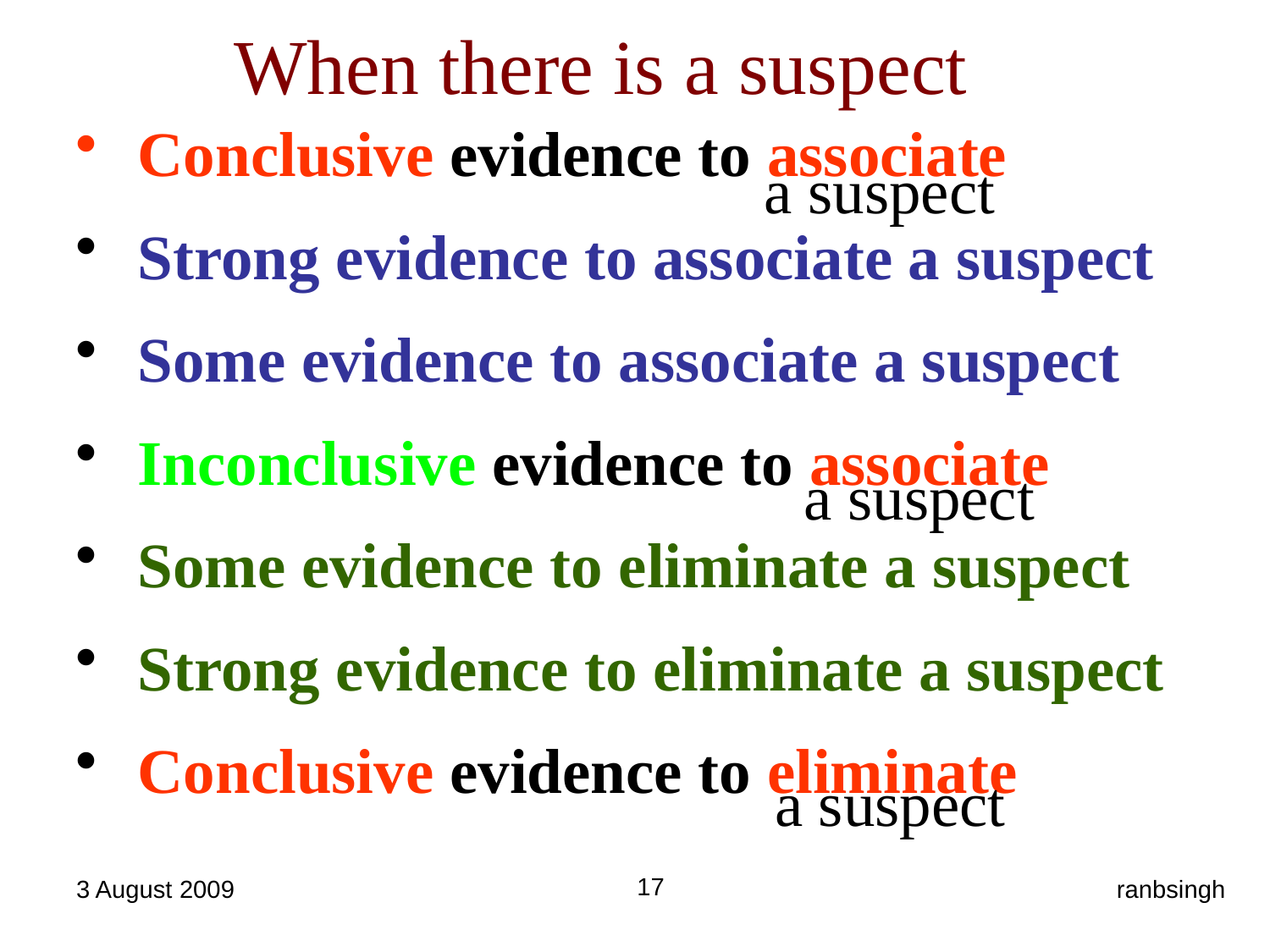

When there is a suspect
  Conclusive evidence to associate
  Strong evidence to associate a suspect
  Some evidence to associate a suspect
  Inconclusive evidence to associate
  Some evidence to eliminate a suspect
  Strong evidence to eliminate a suspect
  Conclusive evidence to eliminate
a suspect
a suspect
a suspect

17
3 August 2009
ranbsingh